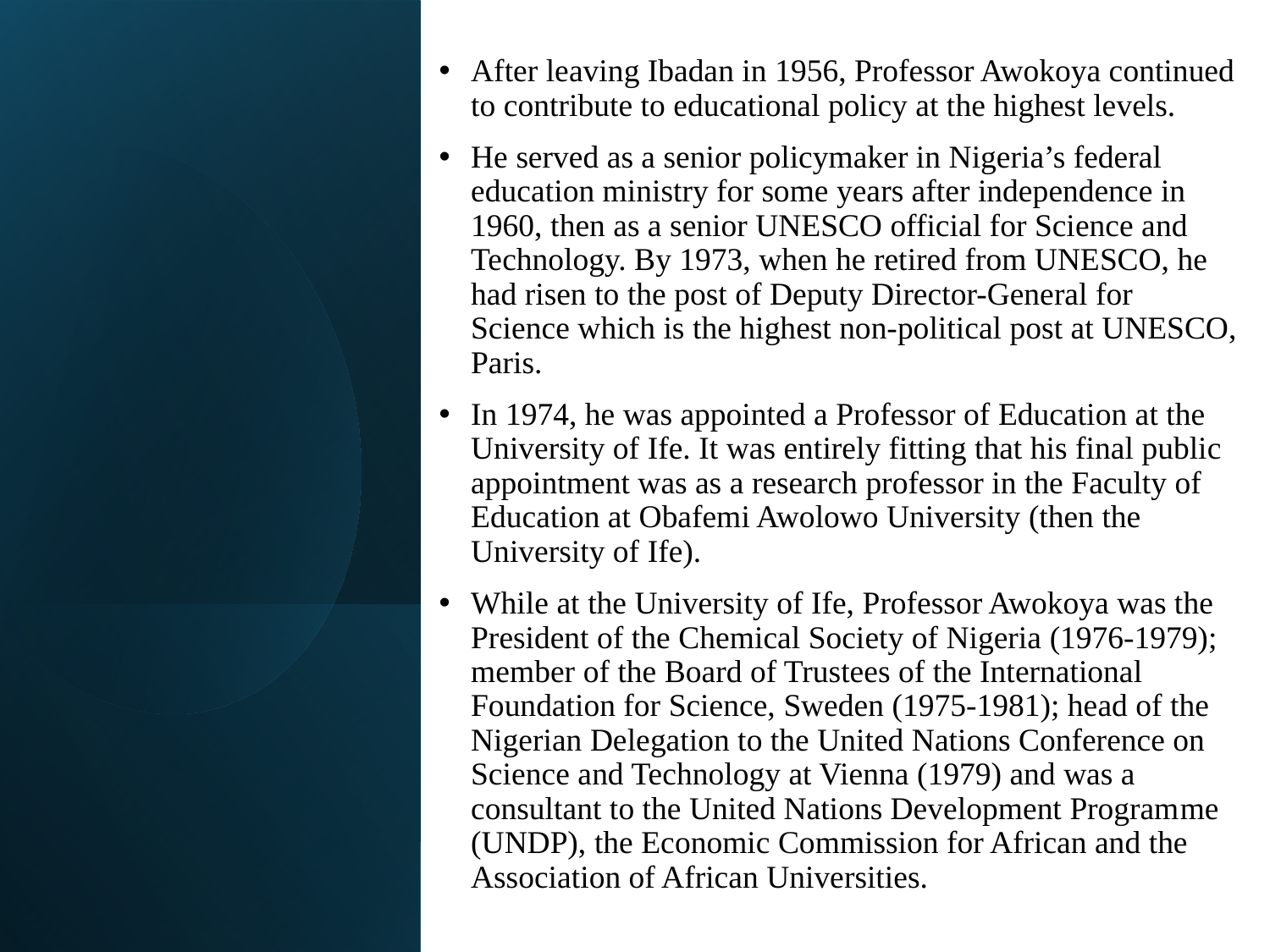

After leaving Ibadan in 1956, Professor Awokoya continued to contribute to educational policy at the highest levels.
He served as a senior policymaker in Nigeria’s federal education ministry for some years after independence in 1960, then as a senior UNESCO official for Science and Technology. By 1973, when he retired from UNESCO, he had risen to the post of Deputy Director-General for Science which is the highest non-political post at UNESCO, Paris.
In 1974, he was appointed a Professor of Education at the University of Ife. It was entirely fitting that his final public appointment was as a research professor in the Faculty of Education at Obafemi Awolowo University (then the University of Ife).
While at the University of Ife, Professor Awokoya was the President of the Chemical Society of Nigeria (1976-1979); member of the Board of Trustees of the International Foundation for Science, Sweden (1975-1981); head of the Nigerian Delegation to the United Nations Conference on Science and Technology at Vienna (1979) and was a consultant to the United Nations Development Programme (UNDP), the Economic Commission for African and the Association of African Universities.